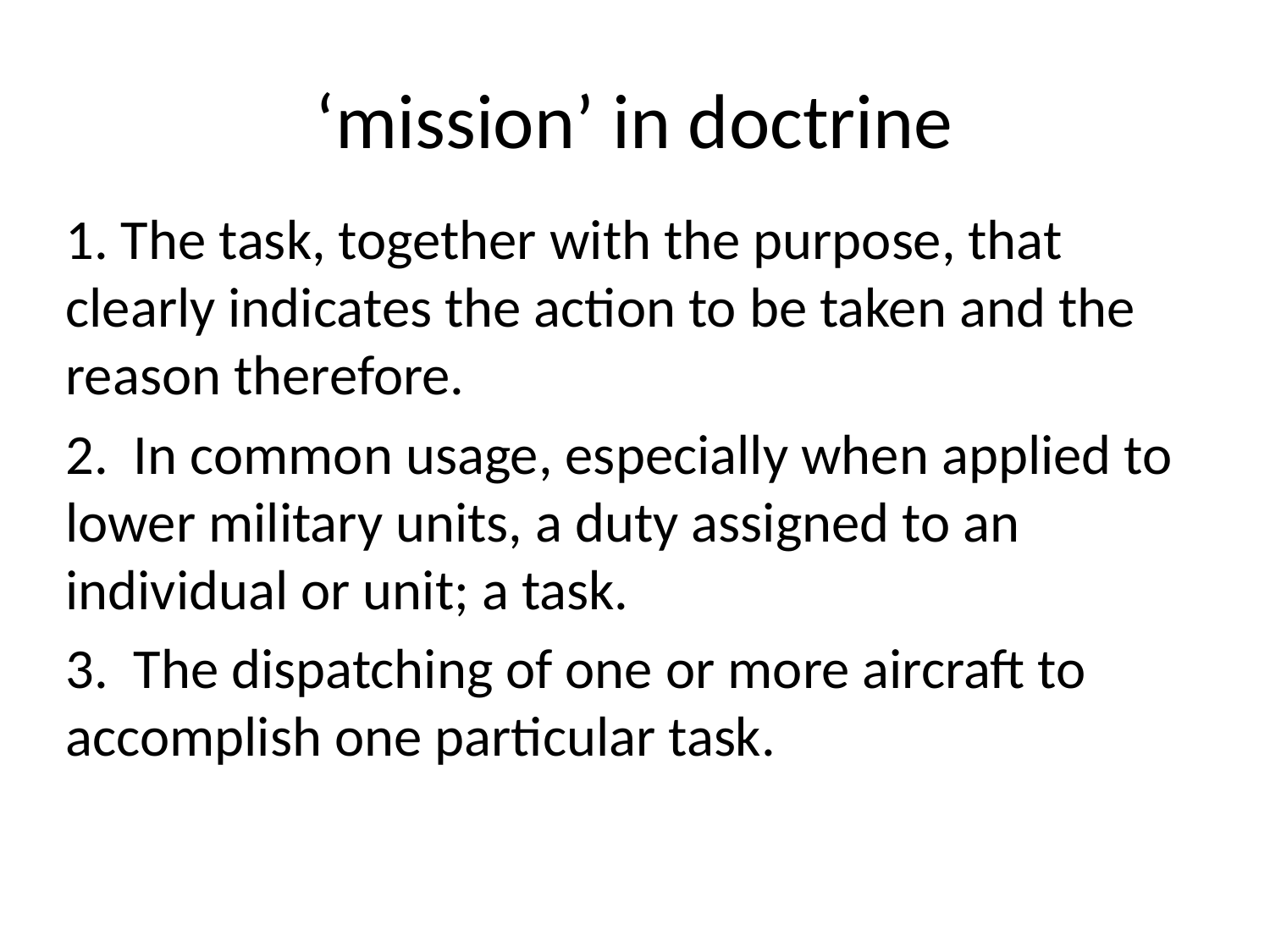

# ‘mission’ in doctrine
1. The task, together with the purpose, that clearly indicates the action to be taken and the reason therefore.
2.  In common usage, especially when applied to lower military units, a duty assigned to an individual or unit; a task.
3.  The dispatching of one or more aircraft to accomplish one particular task.